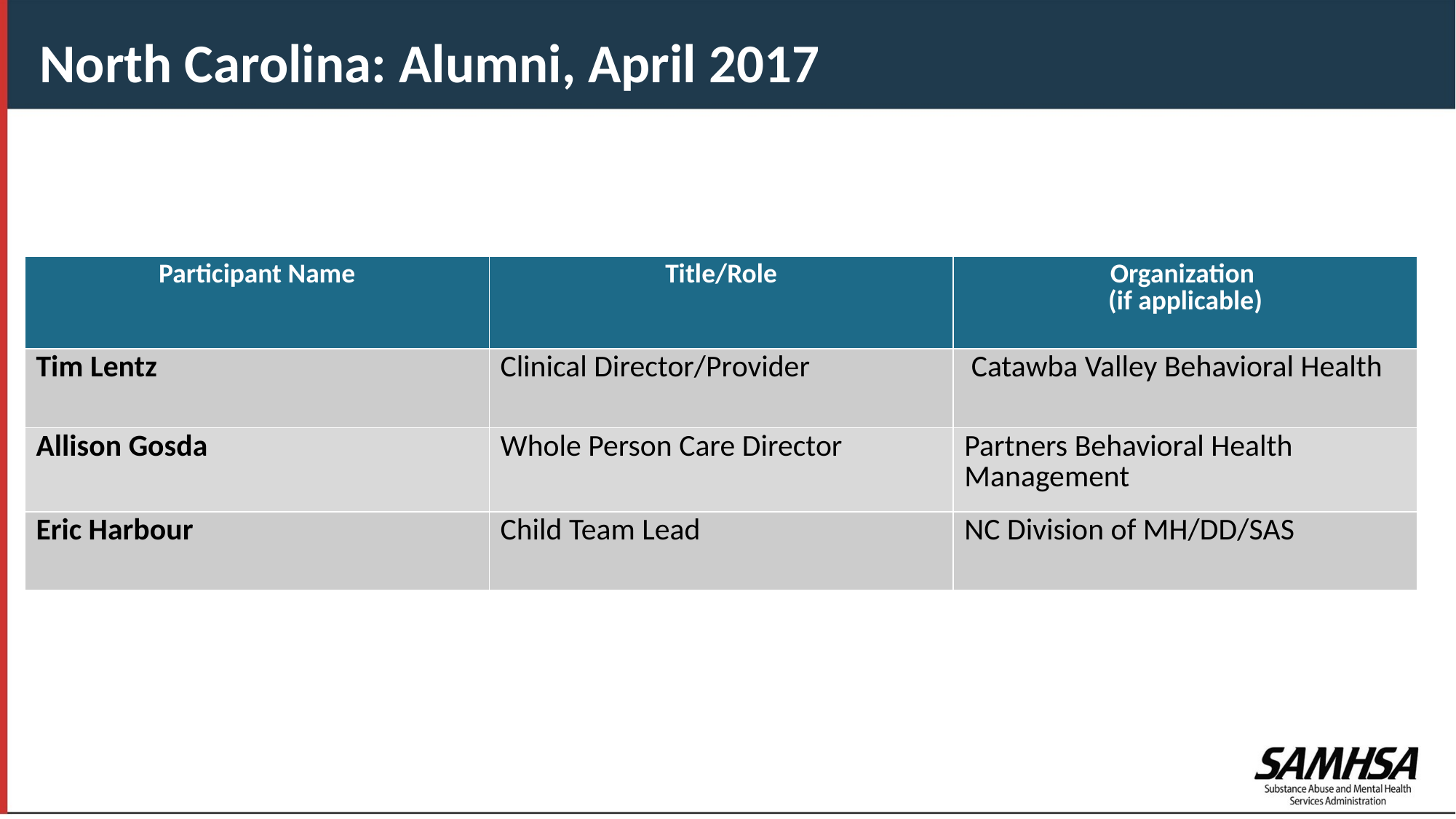

North Carolina: Alumni, April 2017
| Participant Name | Title/Role | Organization (if applicable) |
| --- | --- | --- |
| Tim Lentz | Clinical Director/Provider | Catawba Valley Behavioral Health |
| Allison Gosda | Whole Person Care Director | Partners Behavioral Health Management |
| Eric Harbour | Child Team Lead | NC Division of MH/DD/SAS |